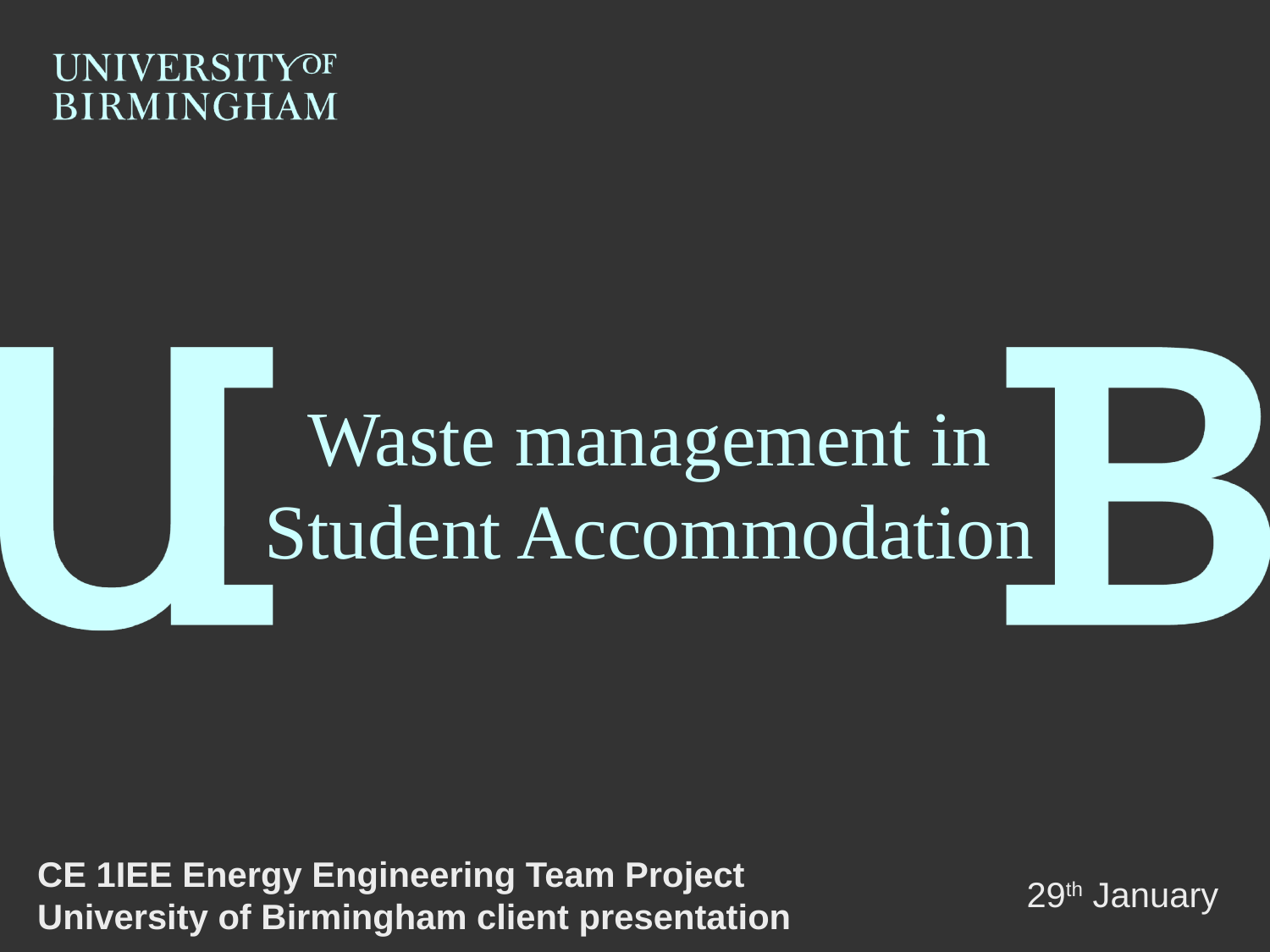

# Waste management in Student Accommodation
CE 1IEE Energy Engineering Team Project University of Birmingham client presentation
    29th January